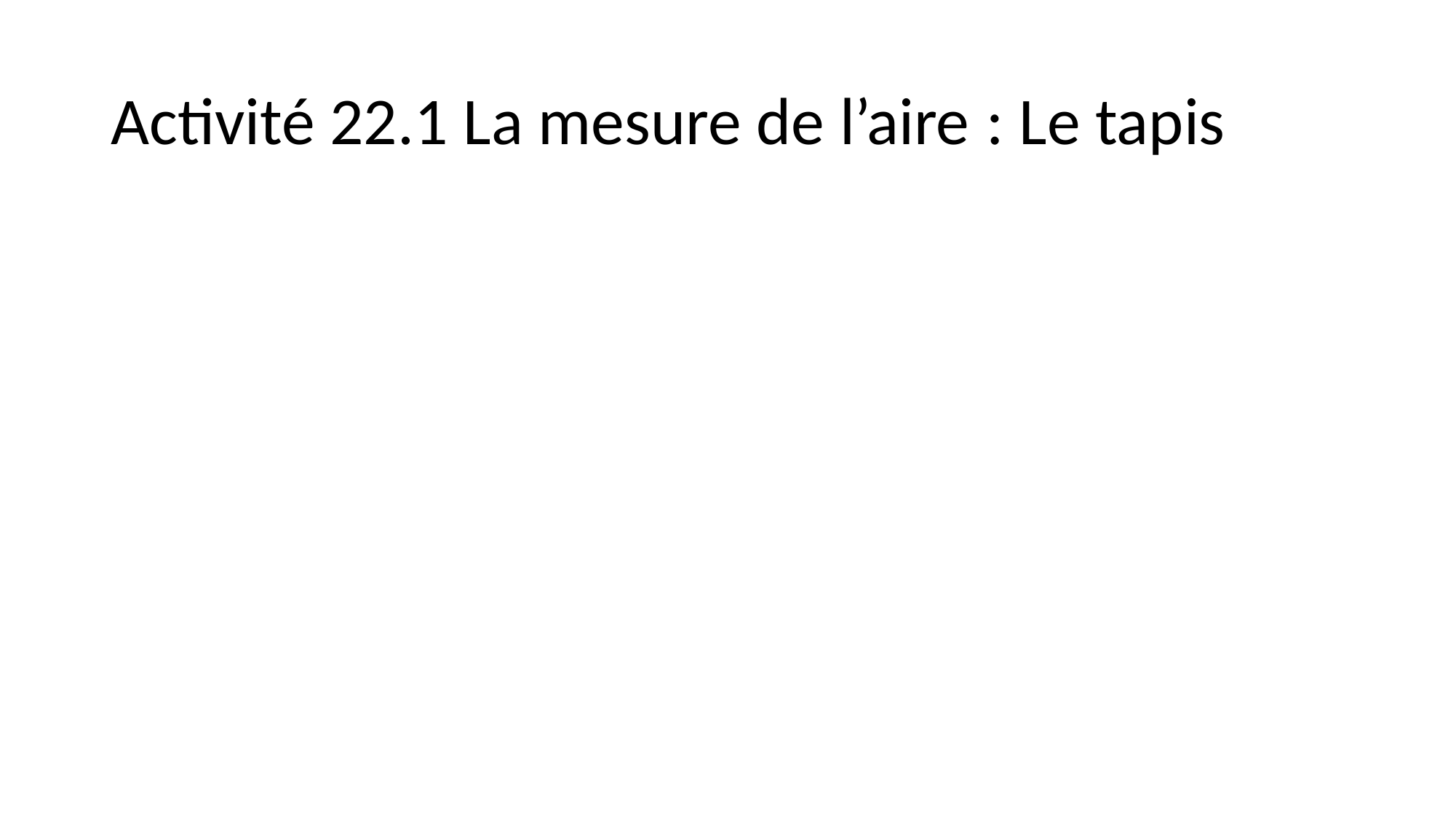

# Activité 22.1 La mesure de l’aire : Le tapis